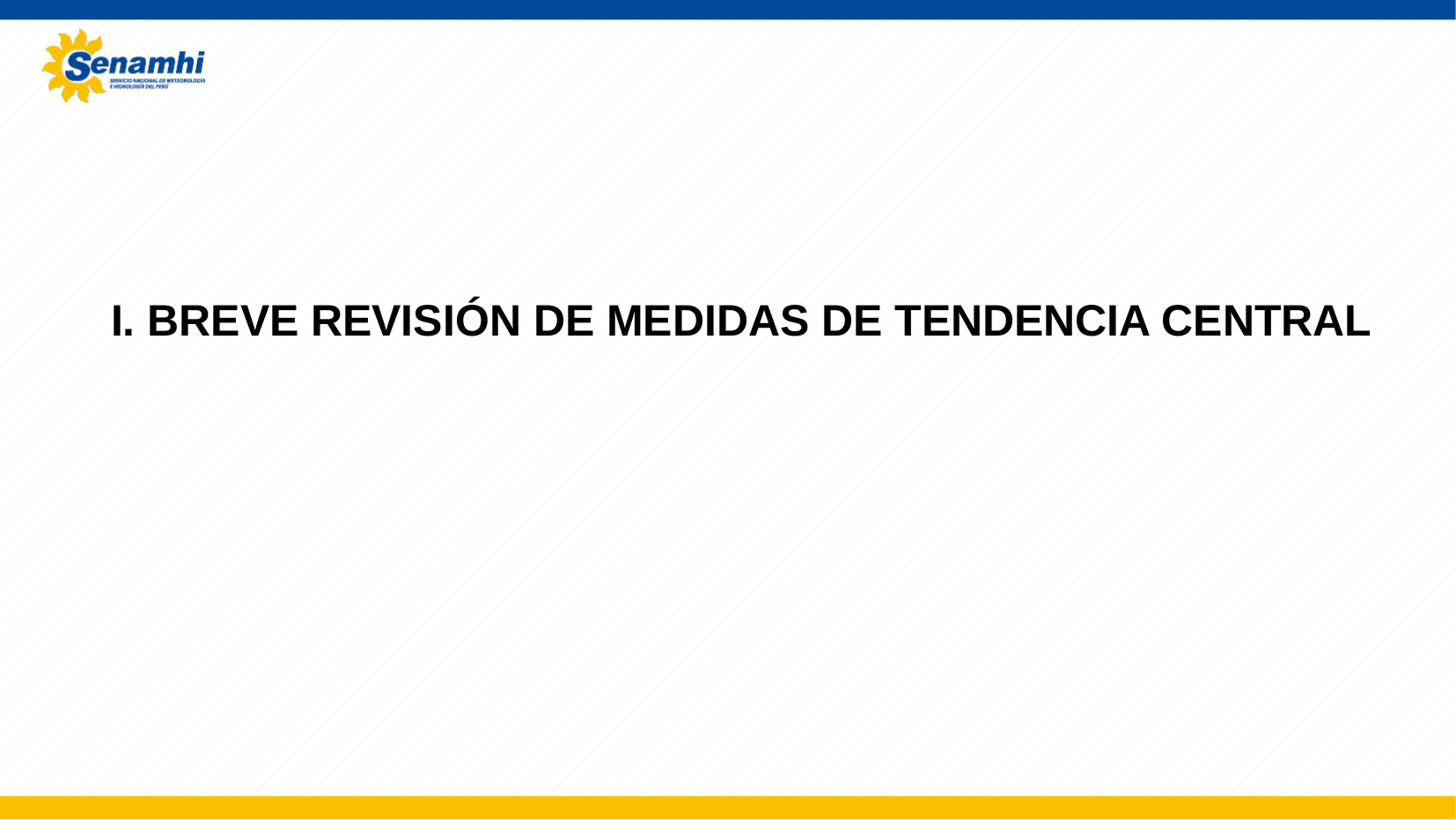

I. BREVE REVISIÓN DE MEDIDAS DE TENDENCIA CENTRAL